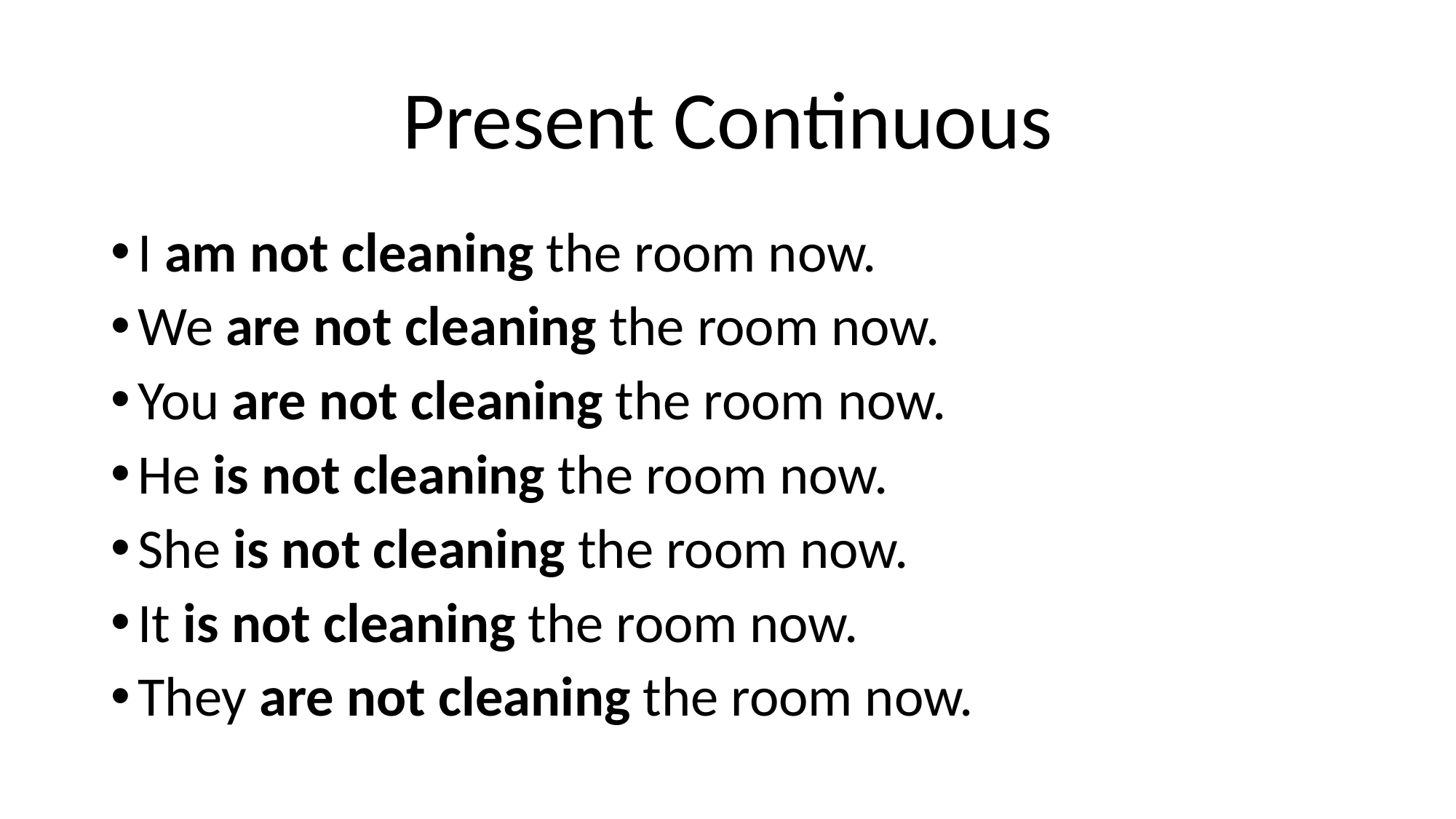

# Present Continuous
I am not cleaning the room now.
We are not cleaning the room now.
You are not cleaning the room now.
He is not cleaning the room now.
She is not cleaning the room now.
It is not cleaning the room now.
They are not cleaning the room now.